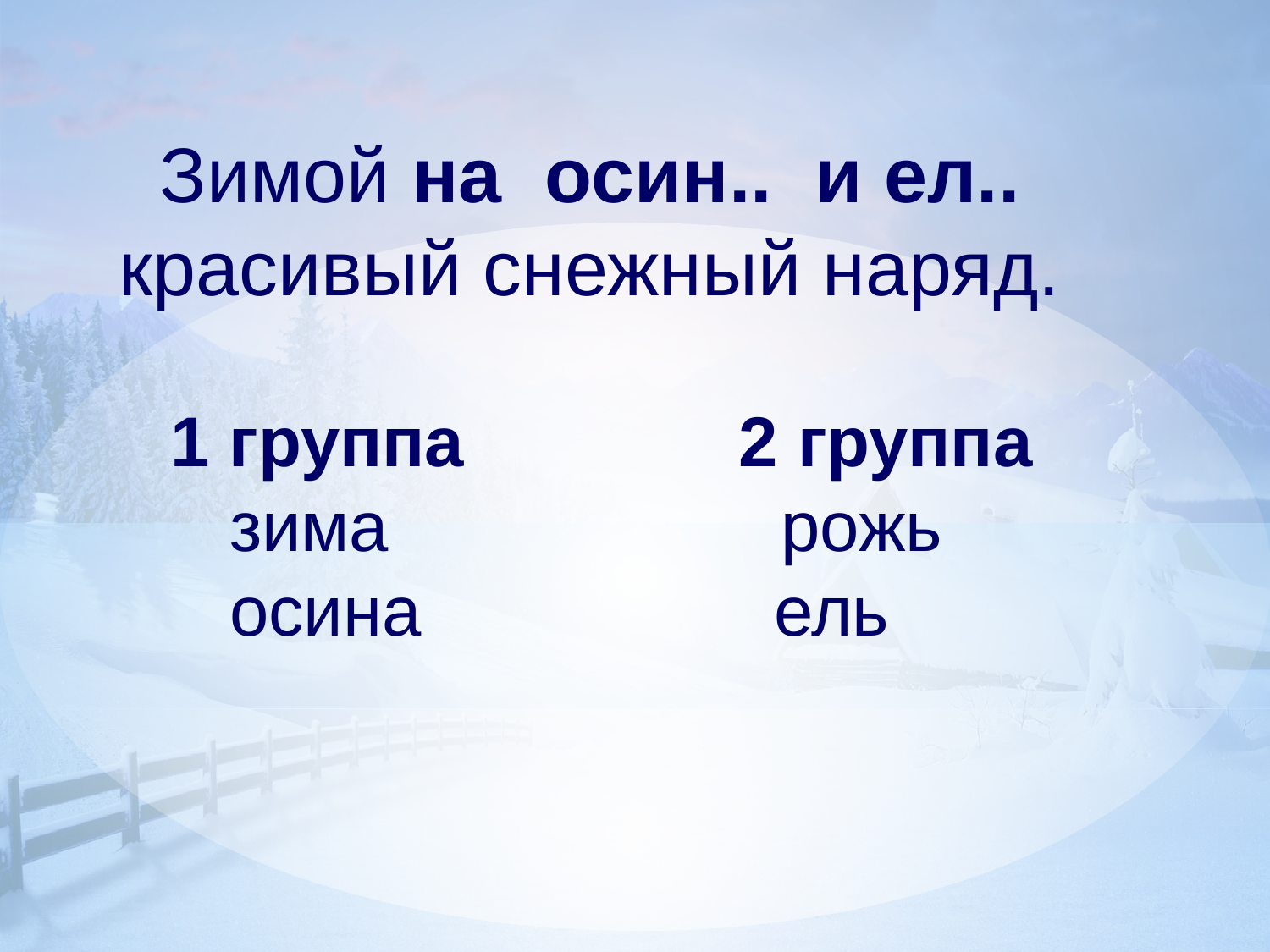

Зимой на  осин..  и ел.. красивый снежный наряд.

     1 группа              2 группа
        зима                    рожь
        осина                  ель